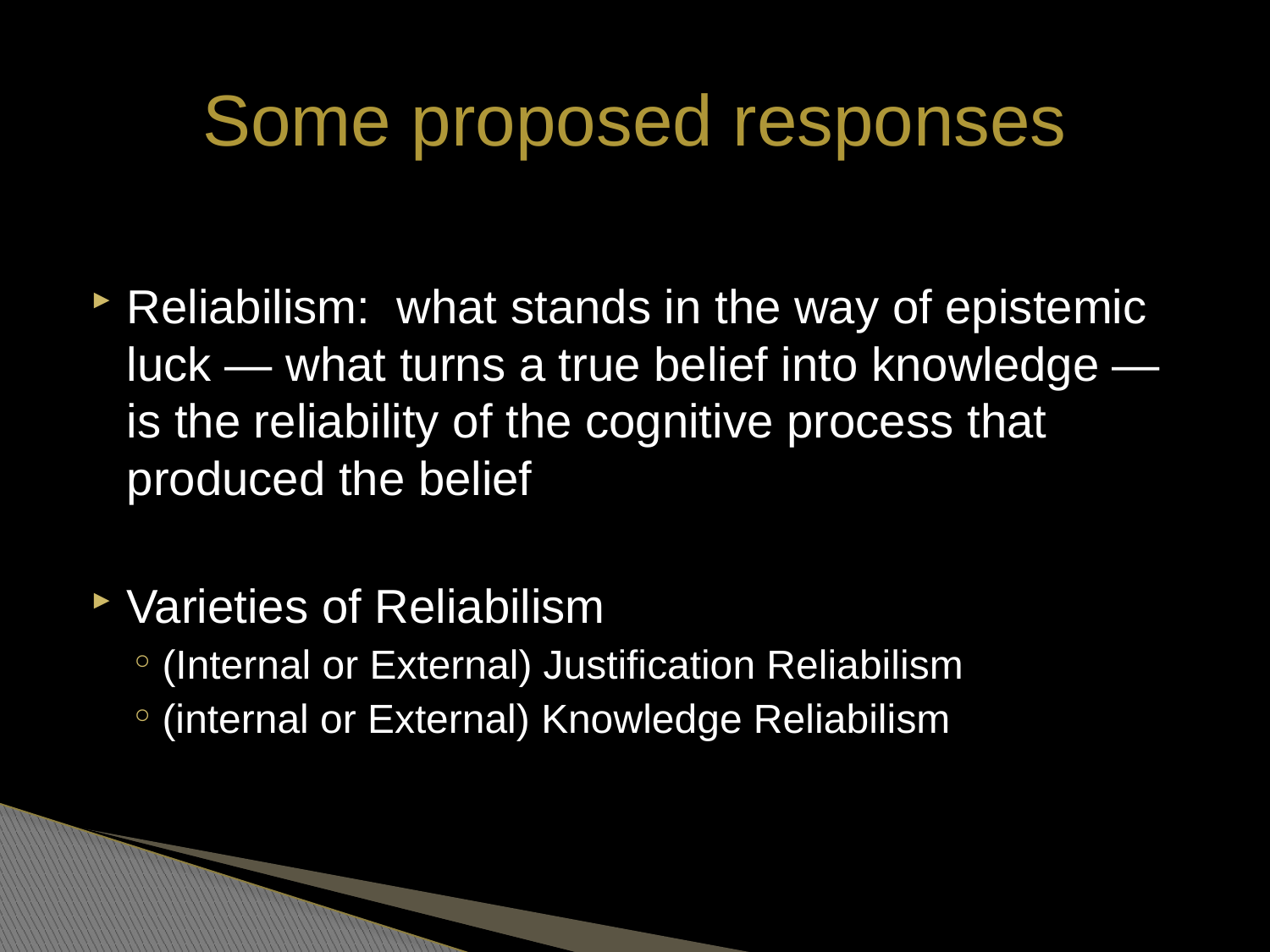

# Some proposed responses

Reliabilism:  what stands in the way of epistemic luck — what turns a true belief into knowledge — is the reliability of the cognitive process that produced the belief

Varieties of Reliabilism
(Internal or External) Justification Reliabilism
(internal or External) Knowledge Reliabilism